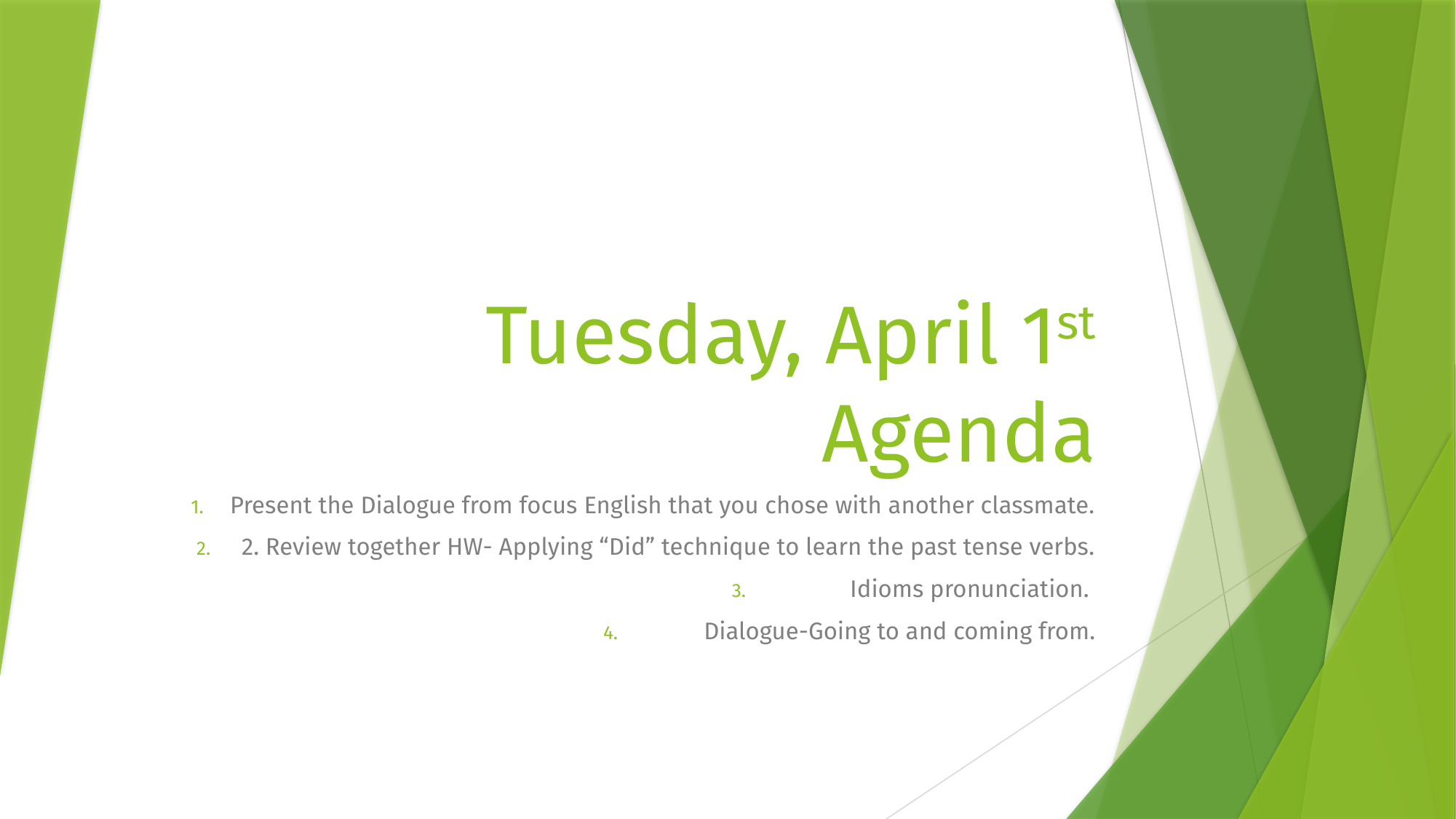

# Tuesday, April 1st Agenda
Present the Dialogue from focus English that you chose with another classmate.
2. Review together HW- Applying “Did” technique to learn the past tense verbs.
Idioms pronunciation.
Dialogue-Going to and coming from.